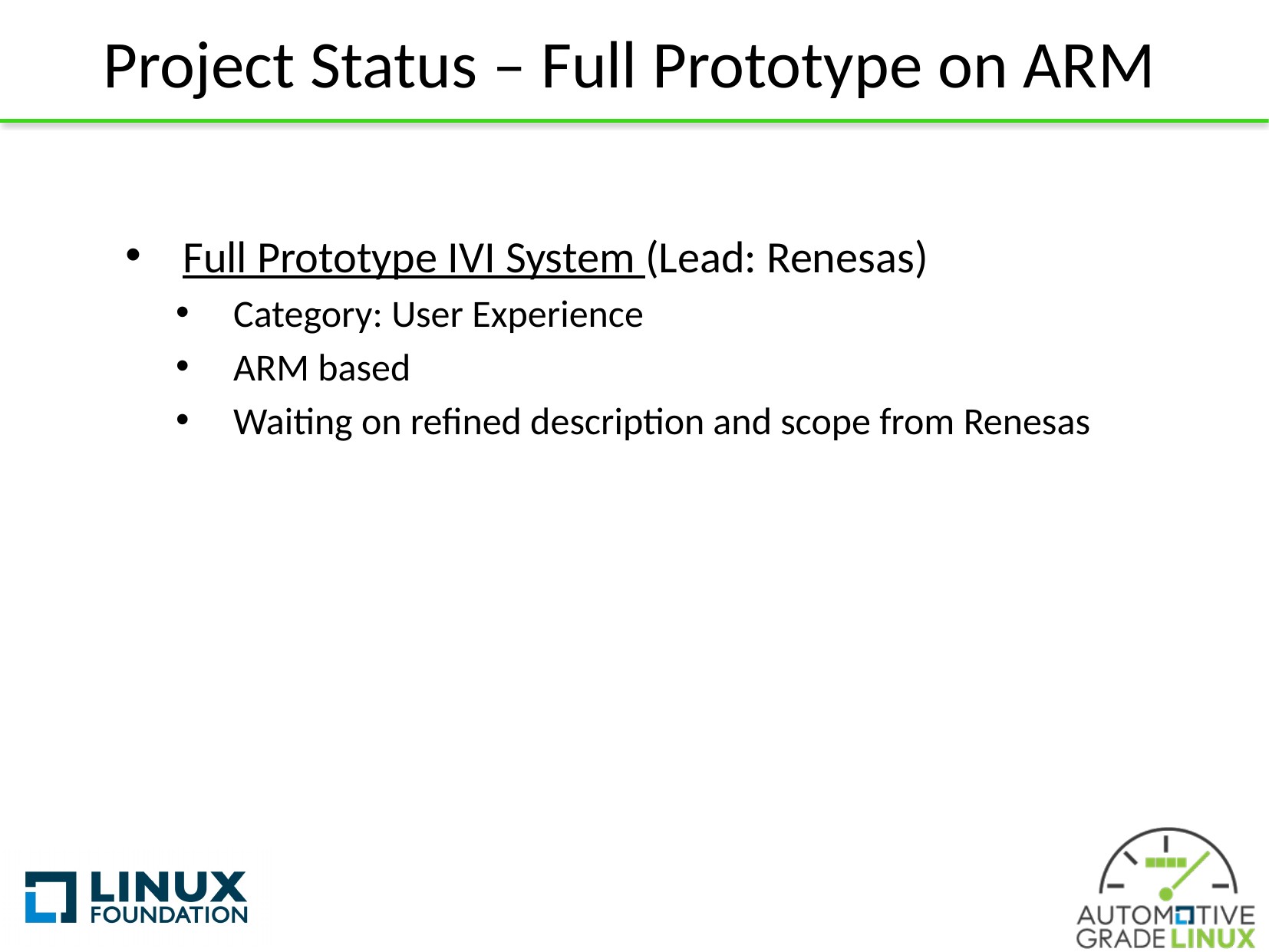

# Project Status – Full Prototype on ARM
Full Prototype IVI System (Lead: Renesas)
Category: User Experience
ARM based
Waiting on refined description and scope from Renesas
18